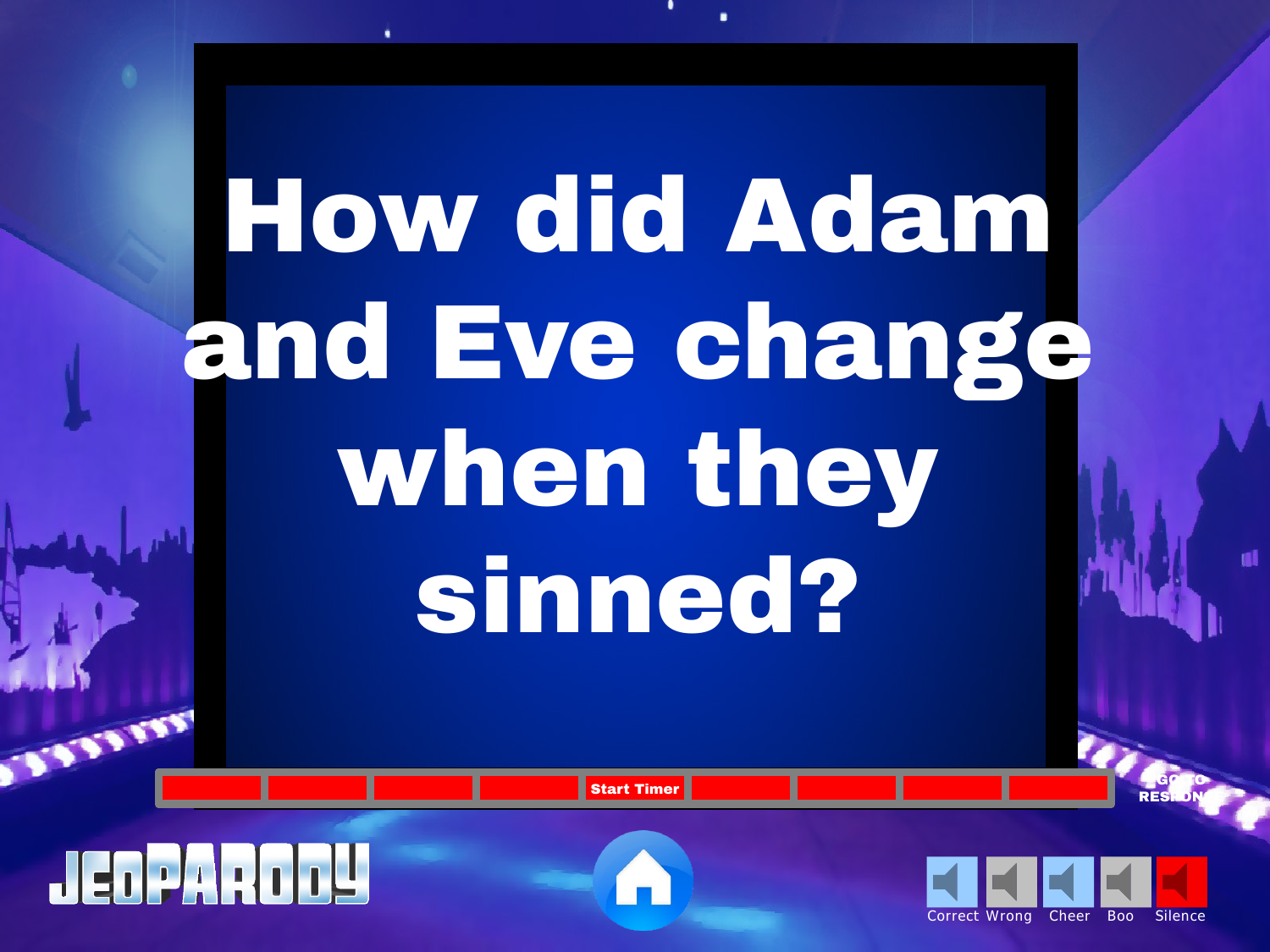

How did Adam and Eve change when they sinned?